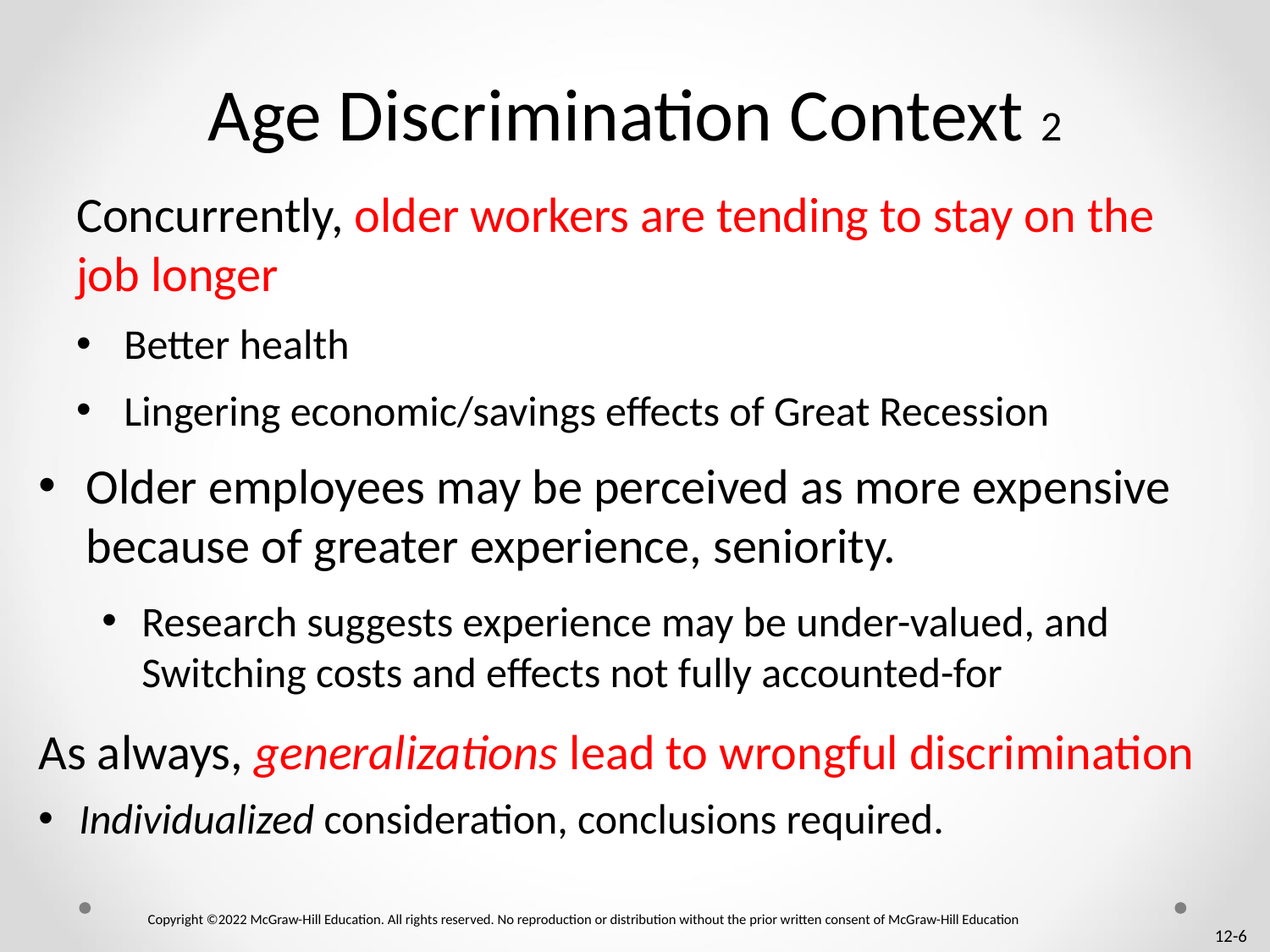

# Age Discrimination Context 2
Concurrently, older workers are tending to stay on the job longer
Better health
Lingering economic/savings effects of Great Recession
Older employees may be perceived as more expensive because of greater experience, seniority.
Research suggests experience may be under-valued, and Switching costs and effects not fully accounted-for
As always, generalizations lead to wrongful discrimination
Individualized consideration, conclusions required.